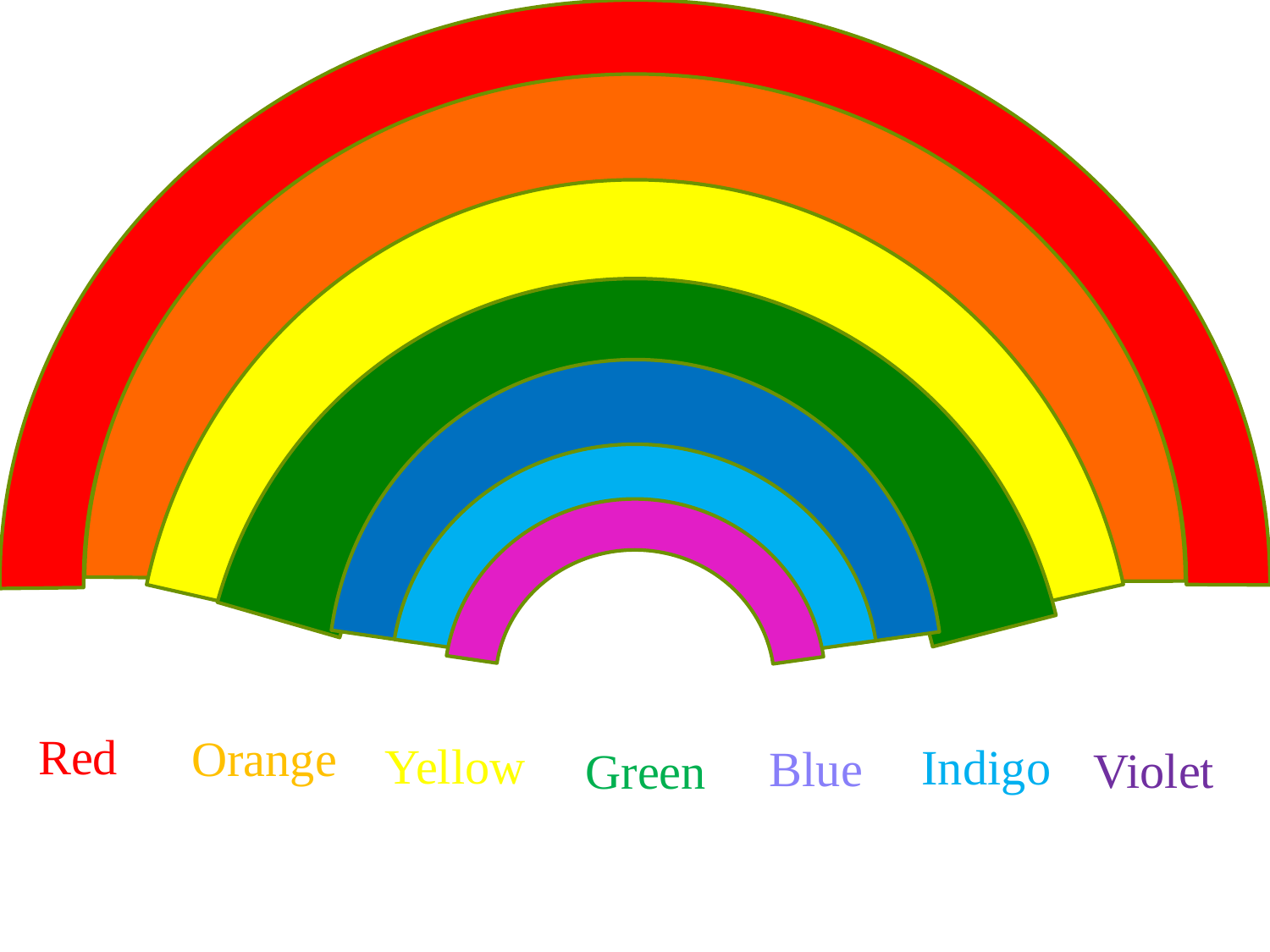

Red
Orange
Yellow
Indigo
Blue
Violet
Green